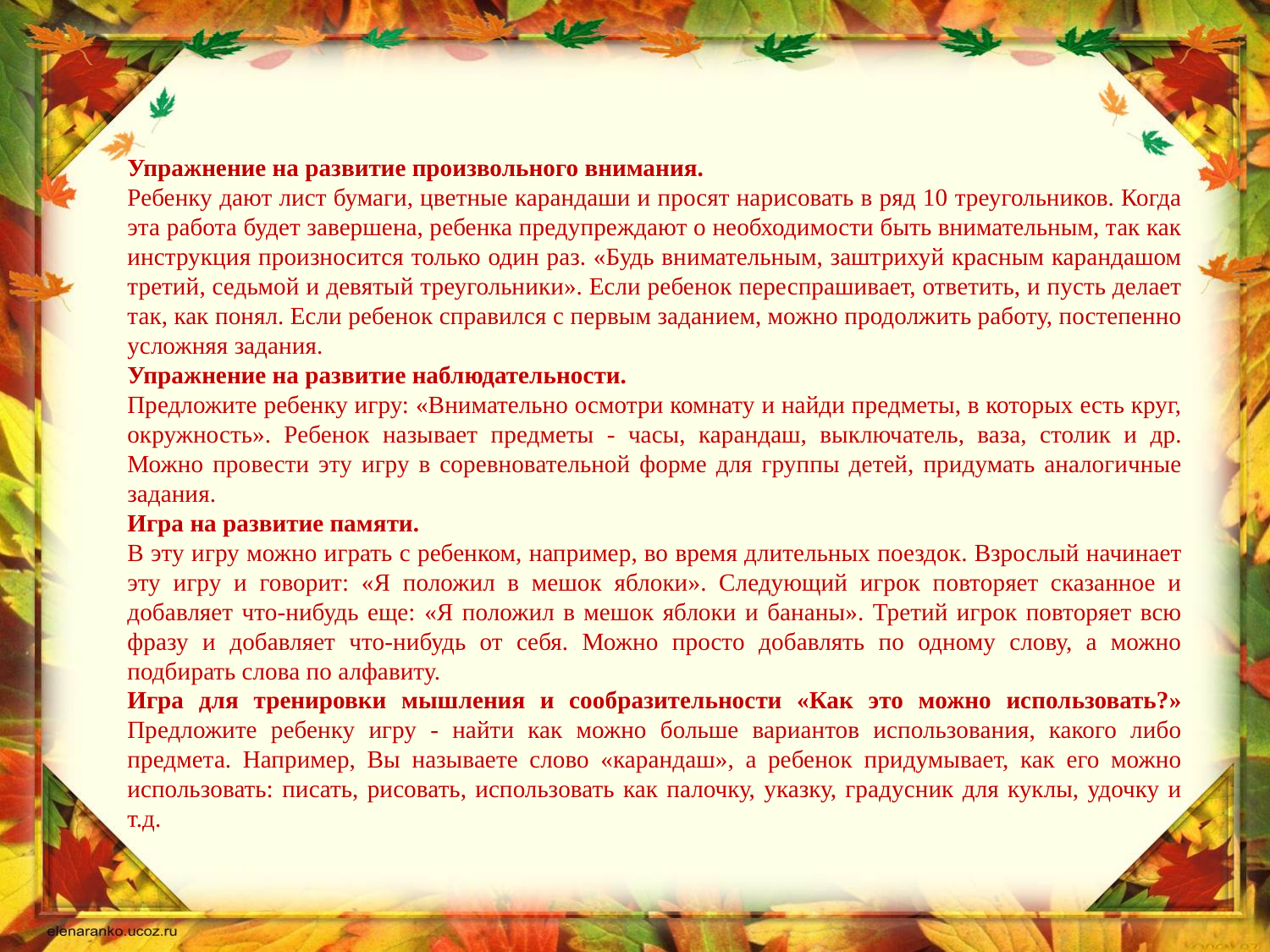

Упражнение на развитие произвольного внимания.
Ребенку дают лист бумаги, цветные карандаши и просят нарисовать в ряд 10 треугольников. Когда эта работа будет завершена, ребенка предупреждают о необходимости быть внимательным, так как инструкция произносится только один раз. «Будь внимательным, заштрихуй красным карандашом третий, седьмой и девятый треугольники». Если ребенок переспрашивает, ответить, и пусть делает так, как понял. Если ребенок справился с первым заданием, можно продолжить работу, постепенно усложняя задания.
Упражнение на развитие наблюдательности.
Предложите ребенку игру: «Внимательно осмотри комнату и найди предметы, в которых есть круг, окружность». Ребенок называет предметы - часы, карандаш, выключатель, ваза, столик и др. Можно провести эту игру в соревновательной форме для группы детей, придумать аналогичные задания.
Игра на развитие памяти.
В эту игру можно играть с ребенком, например, во время длительных поездок. Взрослый начинает эту игру и говорит: «Я положил в мешок яблоки». Следующий игрок повторяет сказанное и добавляет что-нибудь еще: «Я положил в мешок яблоки и бананы». Третий игрок повторяет всю фразу и добавляет что-нибудь от себя. Можно просто добавлять по одному слову, а можно подбирать слова по алфавиту.
Игра для тренировки мышления и сообразительности «Как это можно использовать?»
Предложите ребенку игру - найти как можно больше вариантов использования, какого либо предмета. Например, Вы называете слово «карандаш», а ребенок придумывает, как его можно использовать: писать, рисовать, использовать как палочку, указку, градусник для куклы, удочку и т.д.